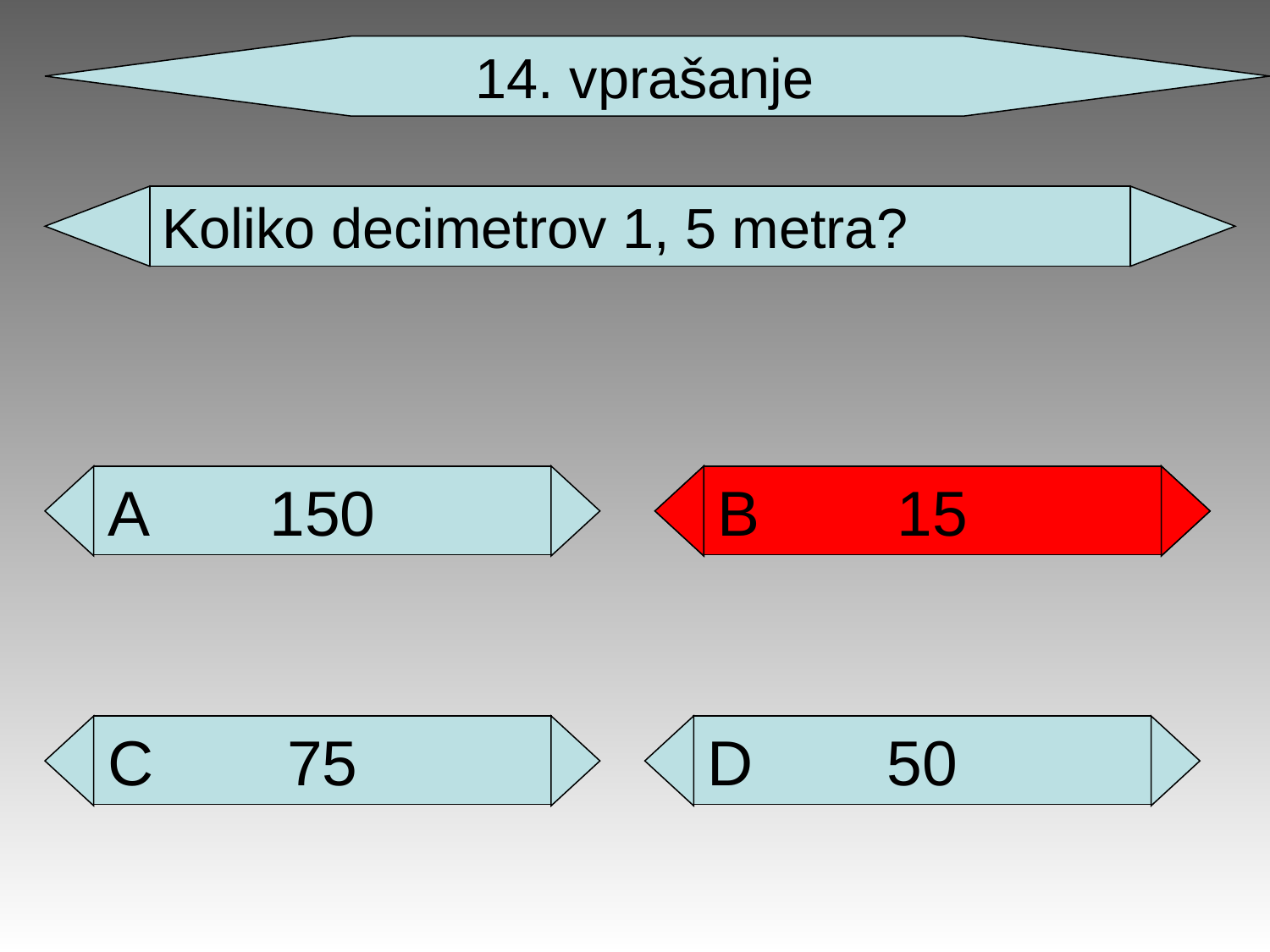

14. vprašanje

Koliko decimetrov 1, 5 metra?

150

A

1.2

B

15

B

75

C

50

D